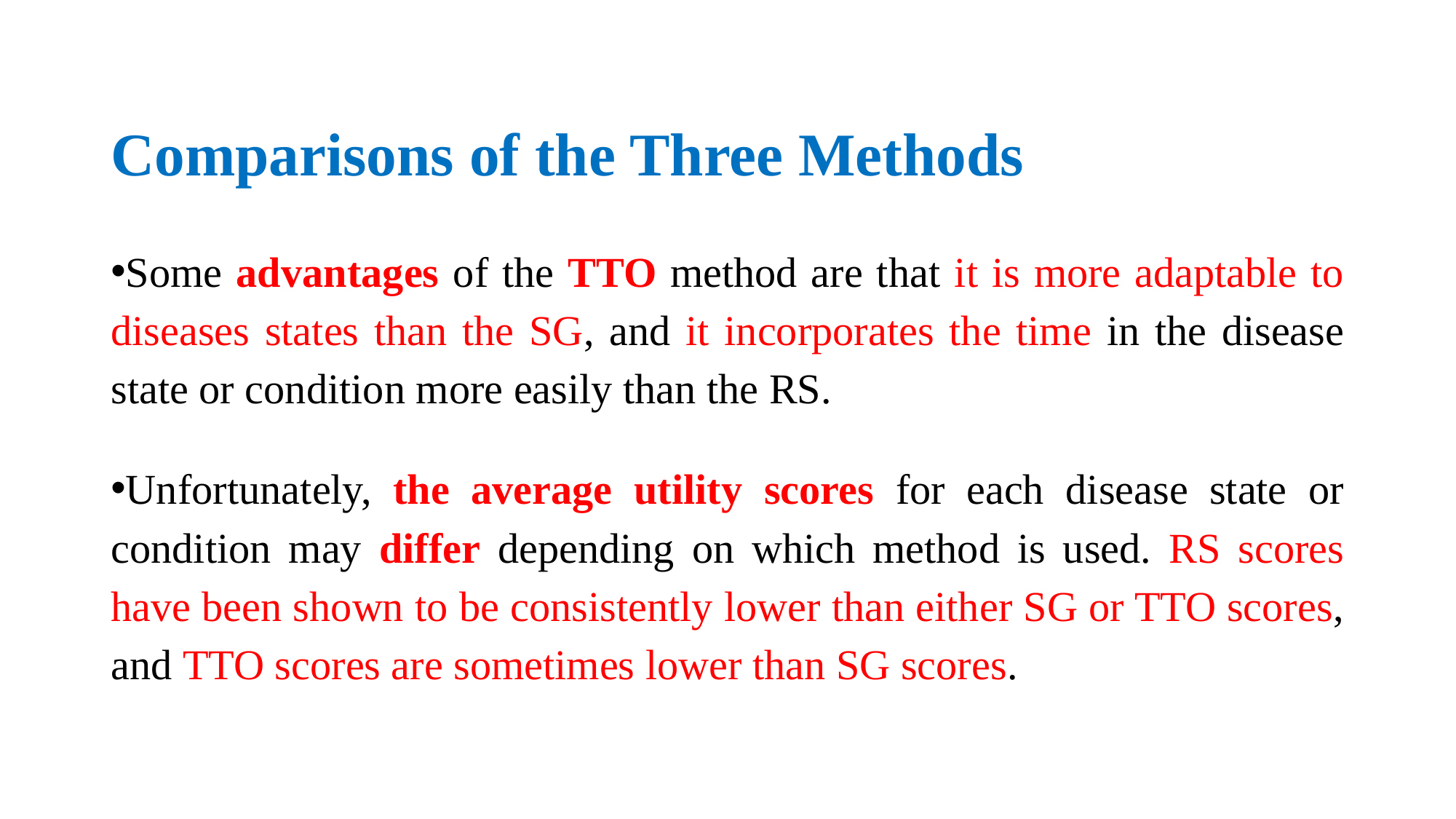

# Comparisons of the Three Methods
Some advantages of the TTO method are that it is more adaptable to diseases states than the SG, and it incorporates the time in the disease state or condition more easily than the RS.

Unfortunately, the average utility scores for each disease state or condition may differ depending on which method is used. RS scores have been shown to be consistently lower than either SG or TTO scores, and TTO scores are sometimes lower than SG scores.